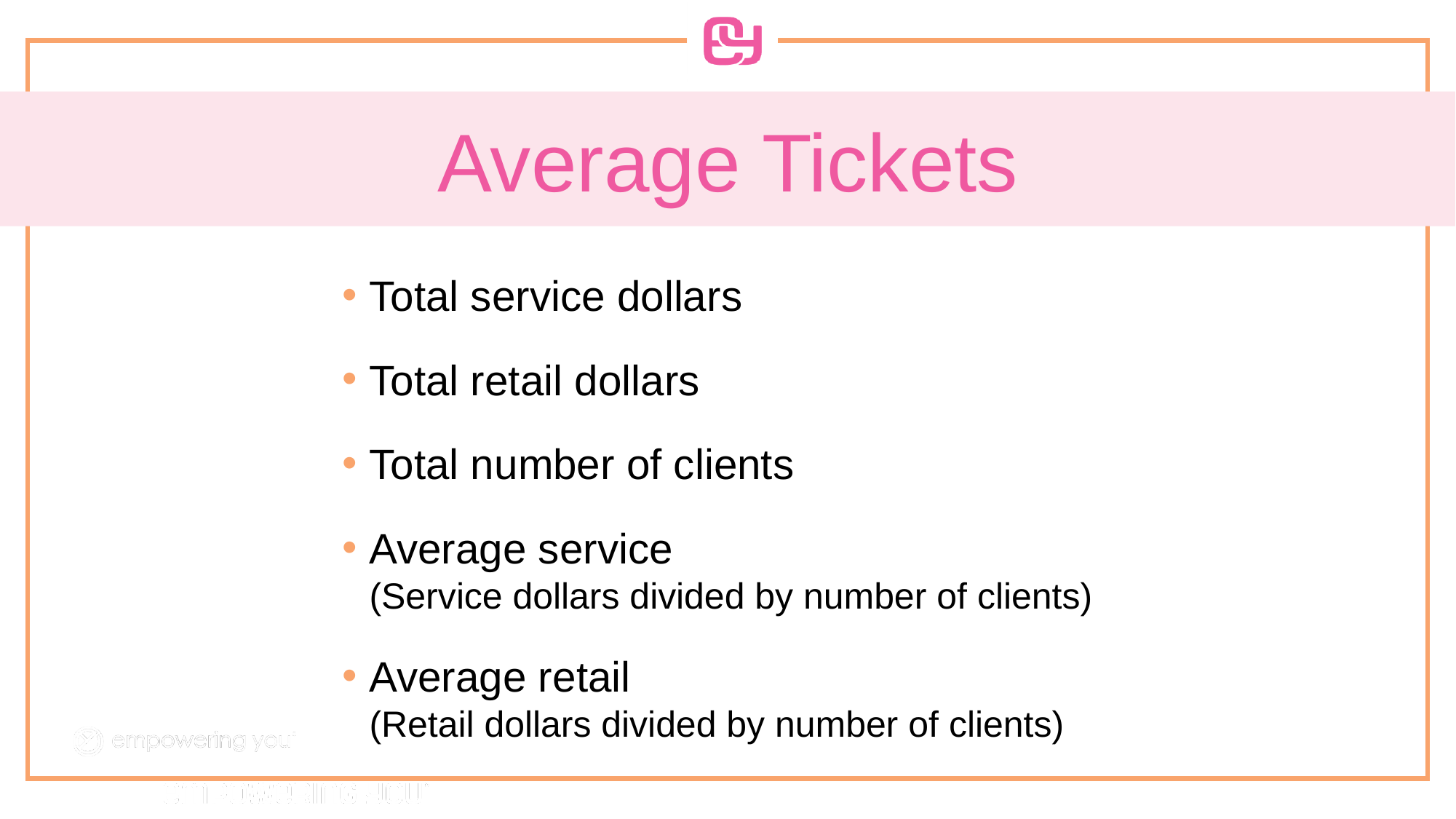

# Average Tickets
Total service dollars
Total retail dollars
Total number of clients
Average service
(Service dollars divided by number of clients)
Average retail
(Retail dollars divided by number of clients)